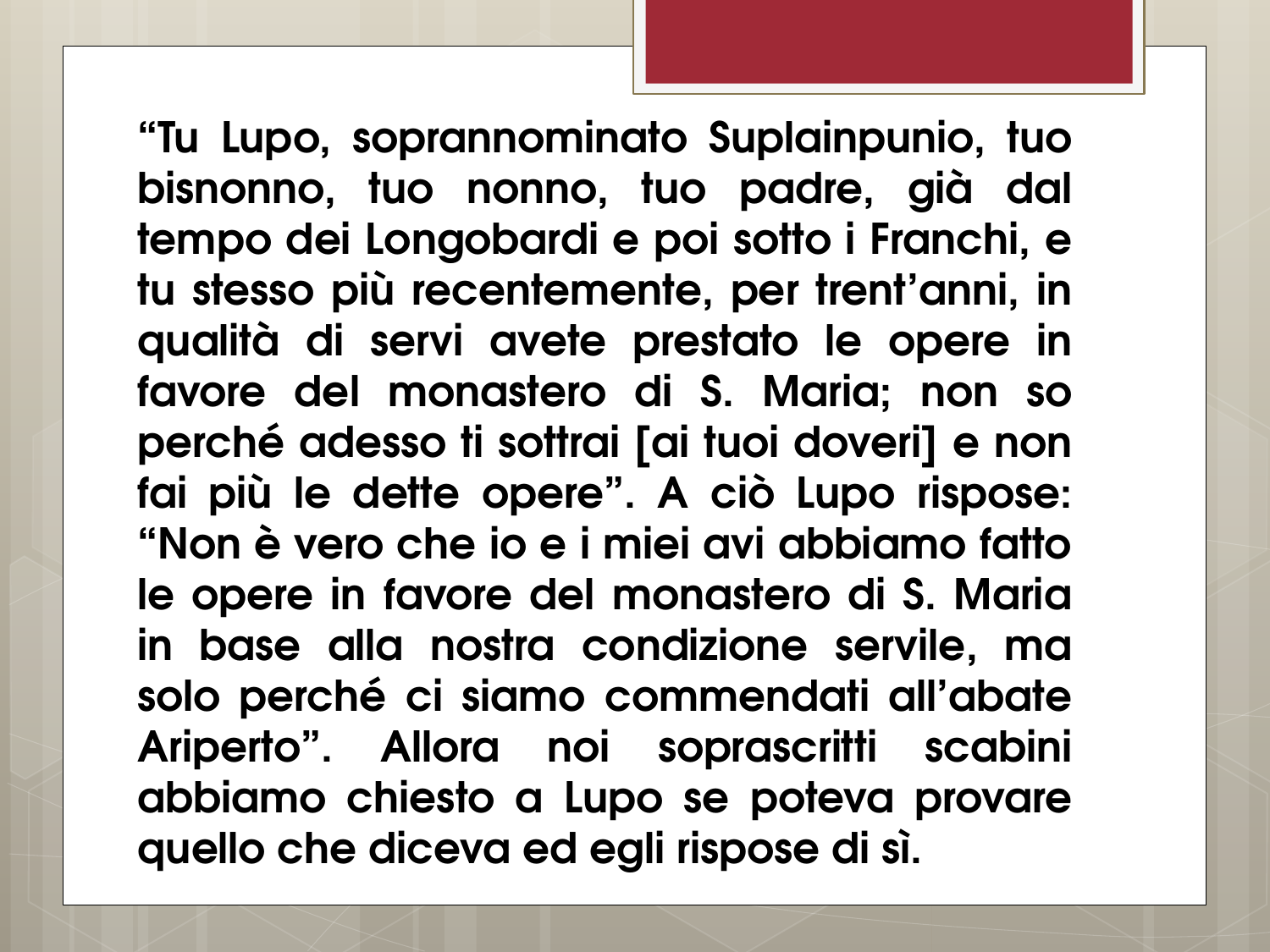

“Tu Lupo, soprannominato Suplainpunio, tuo bisnonno, tuo nonno, tuo padre, già dal tempo dei Longobardi e poi sotto i Franchi, e tu stesso più recentemente, per trent’anni, in qualità di servi avete prestato le opere in favore del monastero di S. Maria; non so perché adesso ti sottrai [ai tuoi doveri] e non fai più le dette opere”. A ciò Lupo rispose: “Non è vero che io e i miei avi abbiamo fatto le opere in favore del monastero di S. Maria in base alla nostra condizione servile, ma solo perché ci siamo commendati all’abate Ariperto”. Allora noi soprascritti scabini abbiamo chiesto a Lupo se poteva provare quello che diceva ed egli rispose di sì.